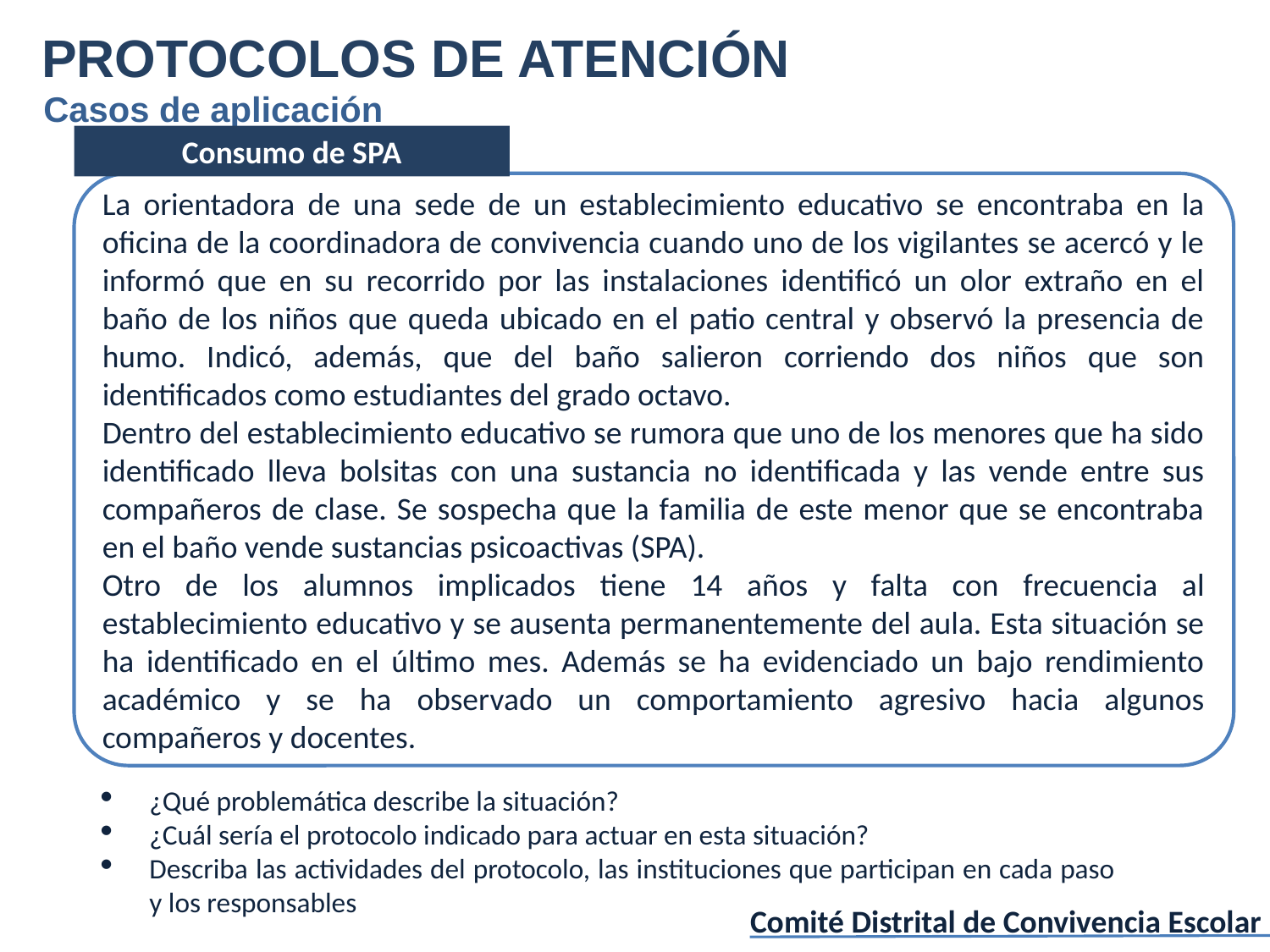

PROTOCOLOS DE ATENCIÓN
Casos de aplicación
Consumo de SPA
La orientadora de una sede de un establecimiento educativo se encontraba en la oficina de la coordinadora de convivencia cuando uno de los vigilantes se acercó y le informó que en su recorrido por las instalaciones identificó un olor extraño en el baño de los niños que queda ubicado en el patio central y observó la presencia de humo. Indicó, además, que del baño salieron corriendo dos niños que son identificados como estudiantes del grado octavo.
Dentro del establecimiento educativo se rumora que uno de los menores que ha sido identificado lleva bolsitas con una sustancia no identificada y las vende entre sus compañeros de clase. Se sospecha que la familia de este menor que se encontraba en el baño vende sustancias psicoactivas (SPA).
Otro de los alumnos implicados tiene 14 años y falta con frecuencia al establecimiento educativo y se ausenta permanentemente del aula. Esta situación se ha identificado en el último mes. Además se ha evidenciado un bajo rendimiento académico y se ha observado un comportamiento agresivo hacia algunos compañeros y docentes.
¿Qué problemática describe la situación?
¿Cuál sería el protocolo indicado para actuar en esta situación?
Describa las actividades del protocolo, las instituciones que participan en cada paso y los responsables
Comité Distrital de Convivencia Escolar